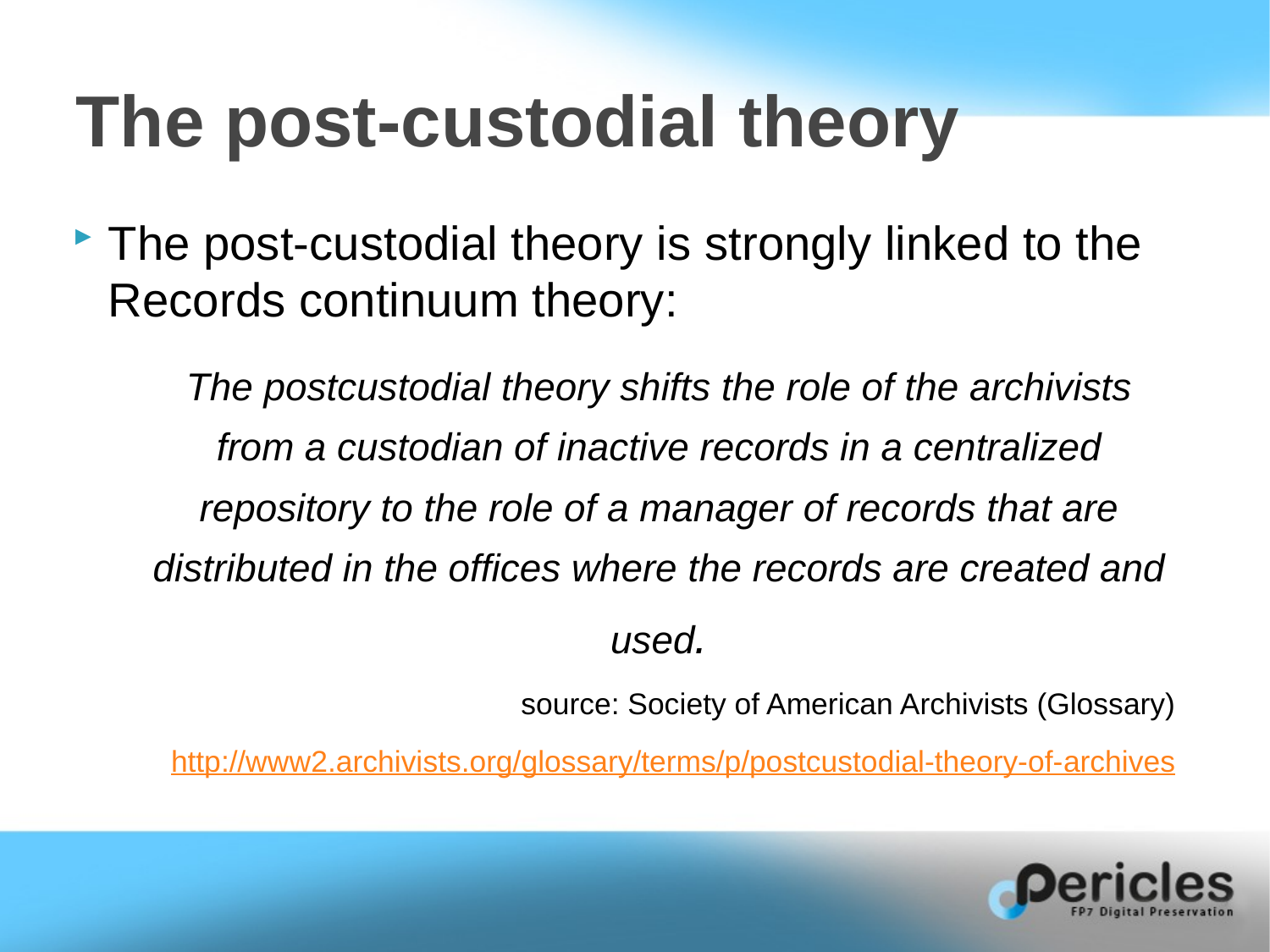

# The post-custodial theory
The post-custodial theory is strongly linked to the Records continuum theory:
The postcustodial theory shifts the role of the archivists from a custodian of inactive records in a centralized repository to the role of a manager of records that are distributed in the offices where the records are created and used.
source: Society of American Archivists (Glossary)
http://www2.archivists.org/glossary/terms/p/postcustodial-theory-of-archives